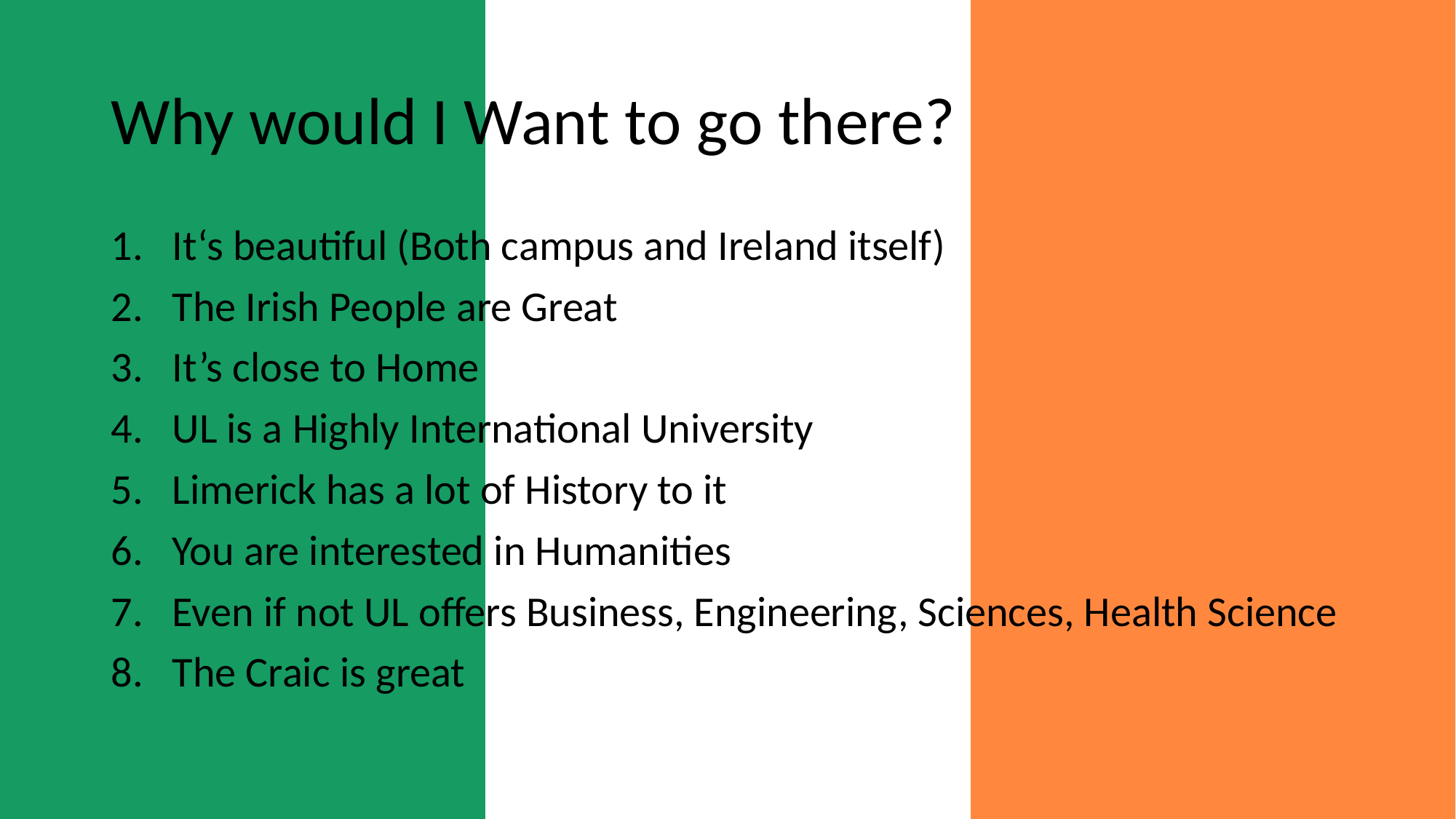

# Why would I Want to go there?
It‘s beautiful (Both campus and Ireland itself)
The Irish People are Great
It’s close to Home
UL is a Highly International University
Limerick has a lot of History to it
You are interested in Humanities
Even if not UL offers Business, Engineering, Sciences, Health Science
The Craic is great